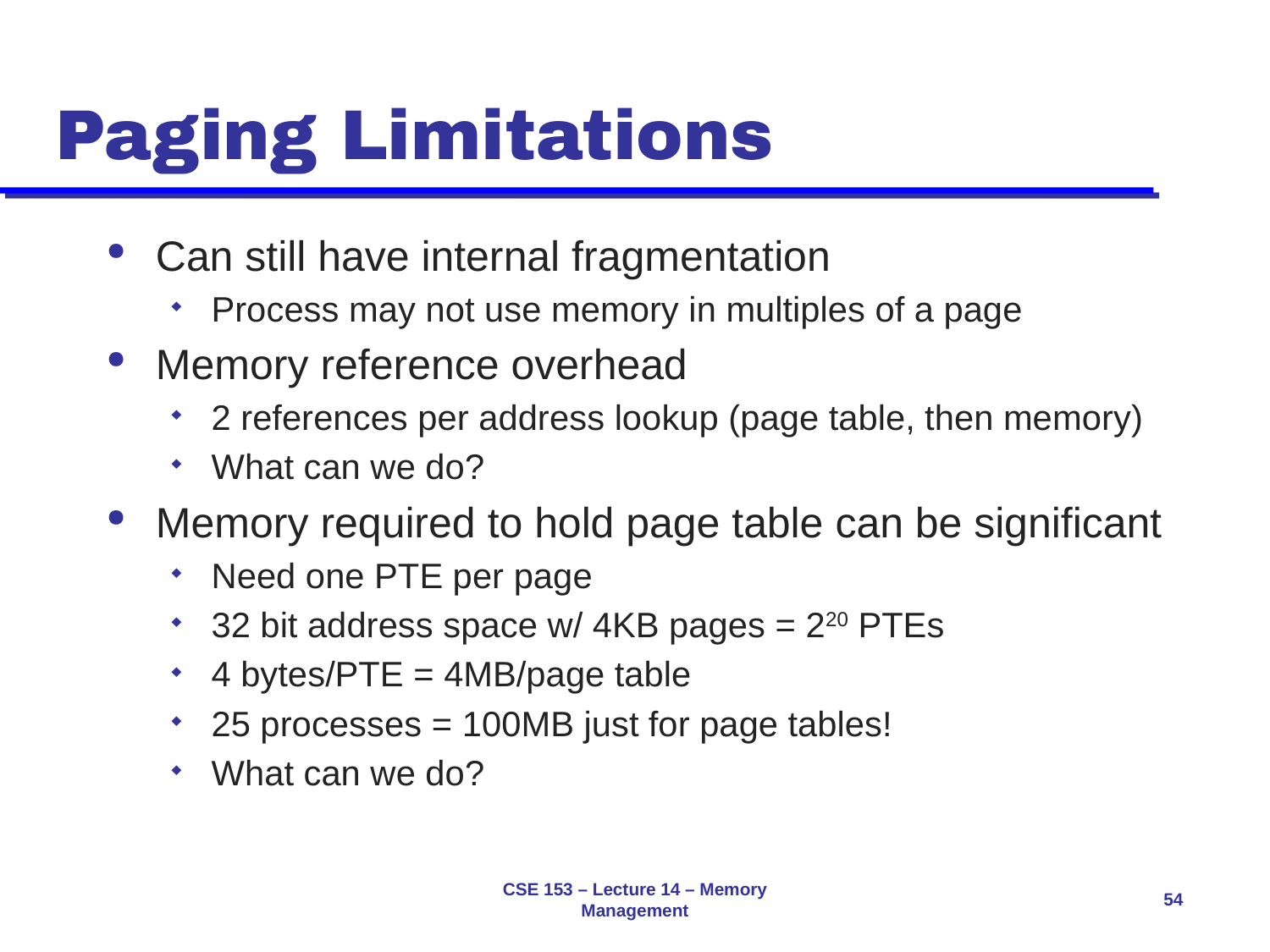

# Paging Limitations
Can still have internal fragmentation
Process may not use memory in multiples of a page
Memory reference overhead
2 references per address lookup (page table, then memory)
What can we do?
Memory required to hold page table can be significant
Need one PTE per page
32 bit address space w/ 4KB pages = 220 PTEs
4 bytes/PTE = 4MB/page table
25 processes = 100MB just for page tables!
What can we do?
CSE 153 – Lecture 14 – Memory Management
54